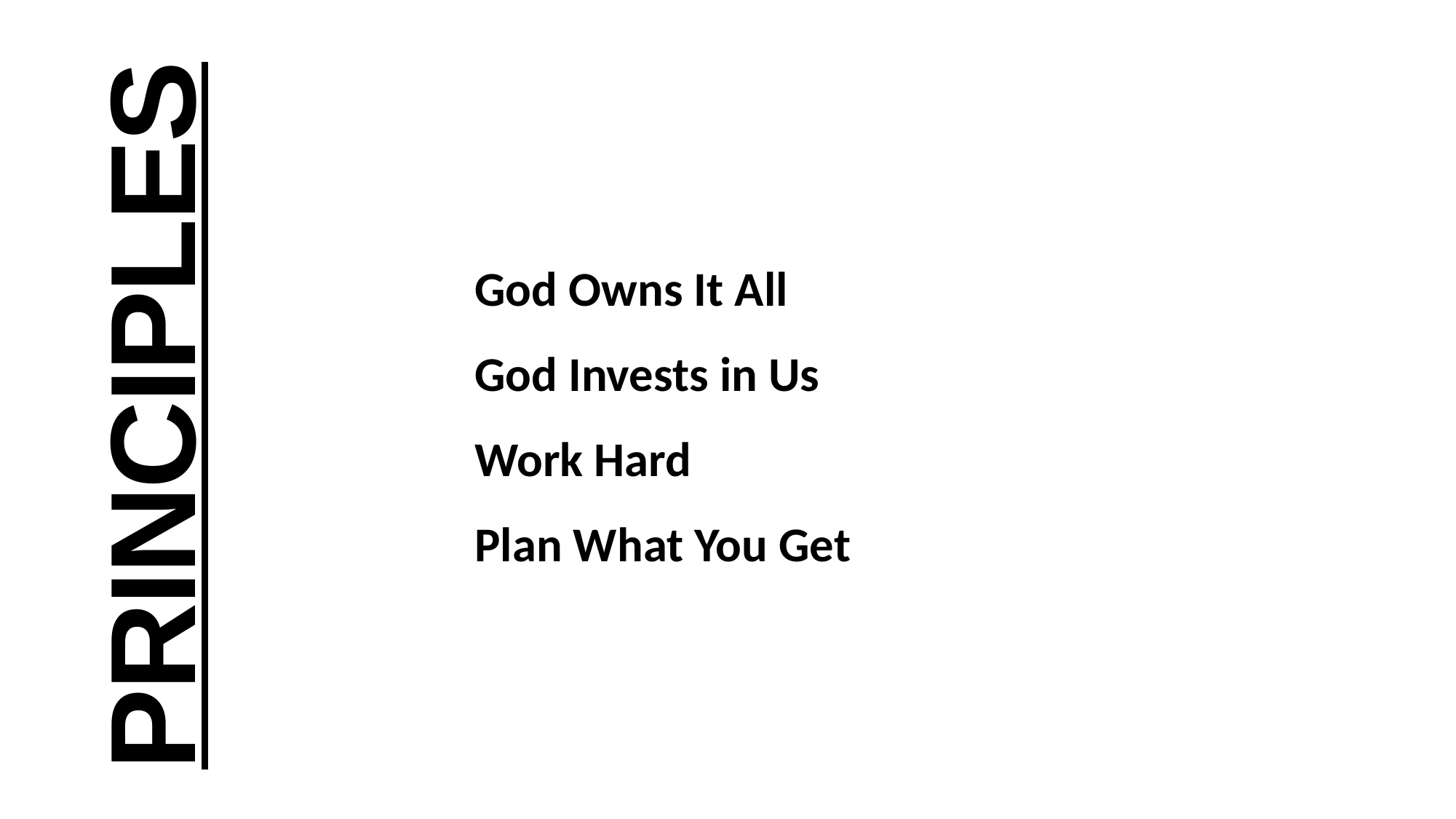

God Owns It All
God Invests in Us
Work Hard
Plan What You Get
PRINCIPLES